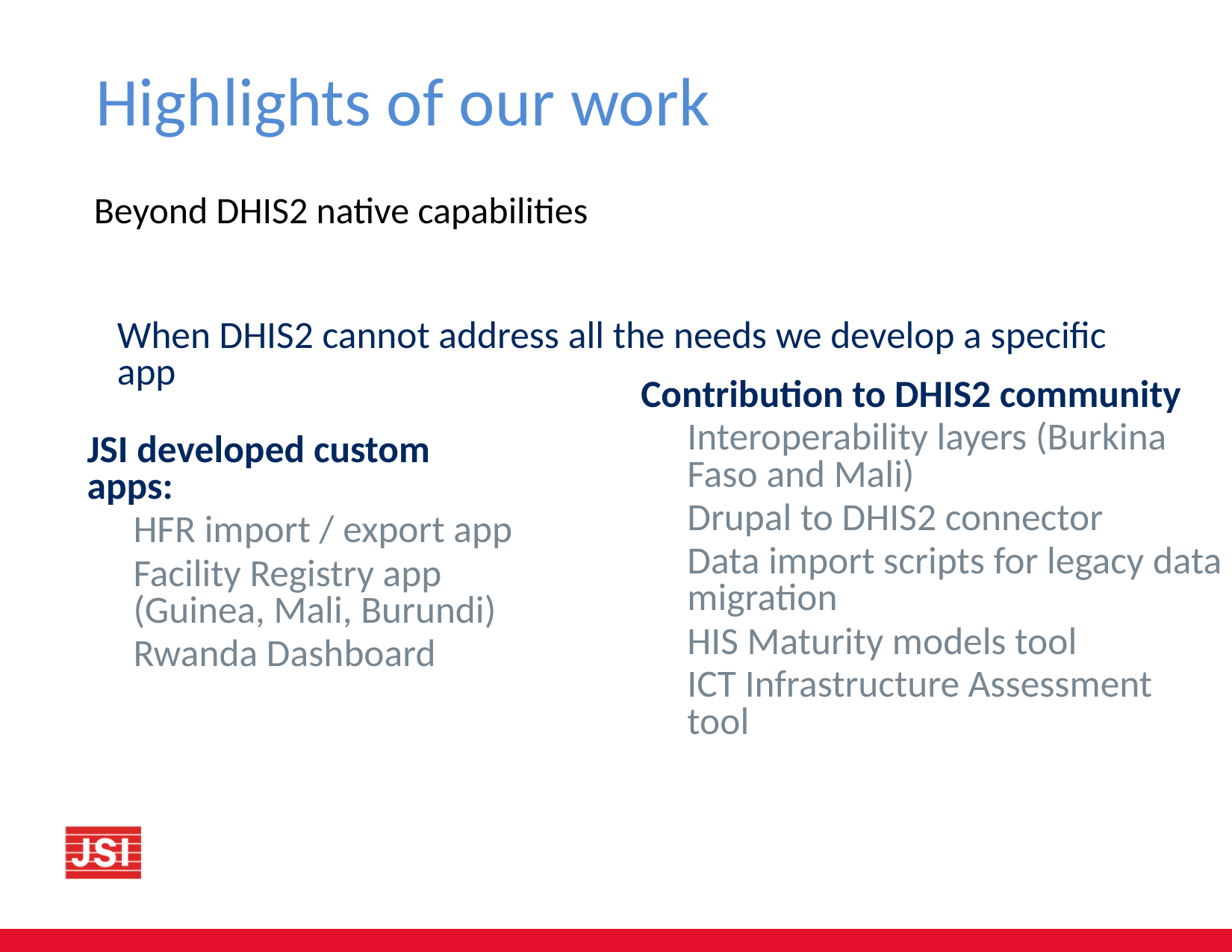

Highlights of our work
# Beyond DHIS2 native capabilities
When DHIS2 cannot address all the needs we develop a specific app

Contribution to DHIS2 community
Interoperability layers (Burkina Faso and Mali)
Drupal to DHIS2 connector
Data import scripts for legacy data migration
HIS Maturity models tool
ICT Infrastructure Assessment tool

JSI developed custom apps:
HFR import / export app
Facility Registry app (Guinea, Mali, Burundi)
Rwanda Dashboard